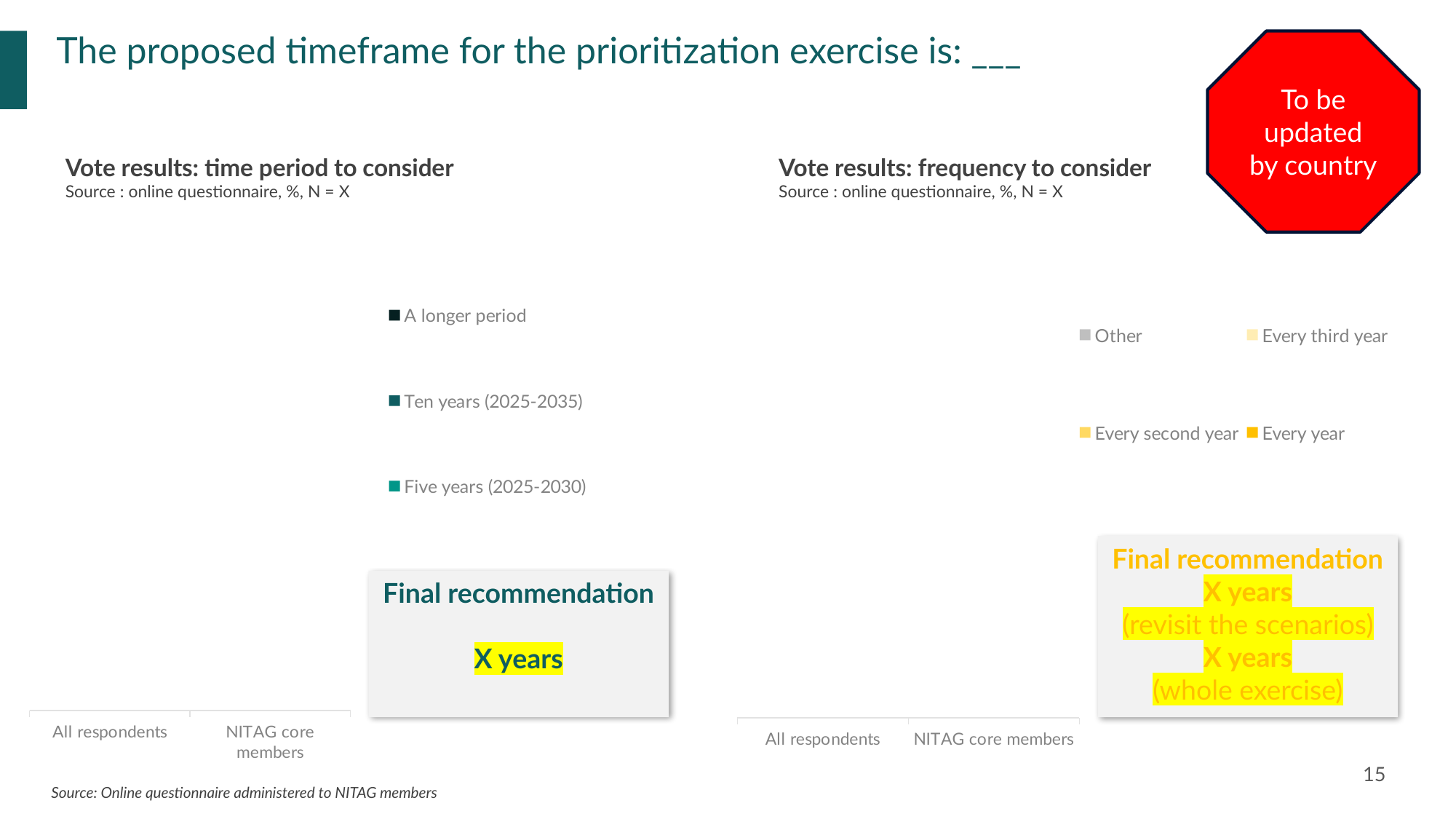

The proposed timeframe for the prioritization exercise is: ___

To be updated by country
Vote results: time period to consider
Source : online questionnaire, %, N = X
Vote results: frequency to consider
Source : online questionnaire, %, N = X

### Chart

| Category | Five years (2025-2030) | Ten years (2025-2035) | A longer period |
|---|---|---|---|
| All respondents | None | None | None |
| NITAG core members | None | None | None |

### Chart

| Category | Every year | Every second year | Every third year | Other |
|---|---|---|---|---|
| All respondents | None | None | None | None |
| NITAG core members | None | None | None | None |
Final recommendation
X years
(revisit the scenarios)
X years
(whole exercise)
Final recommendation

X years
15
Source: Online questionnaire administered to NITAG members